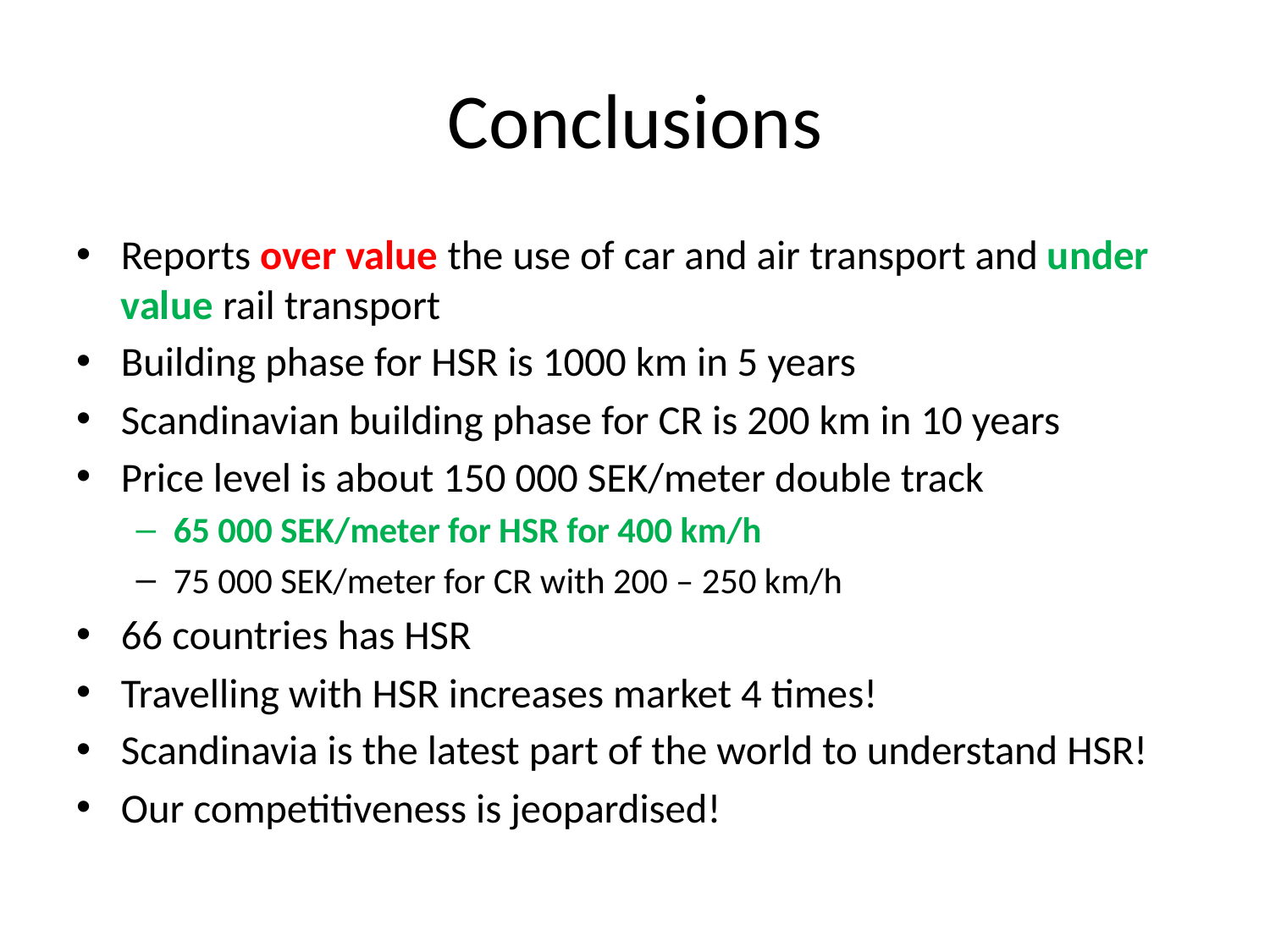

# Conclusions
Reports over value the use of car and air transport and under value rail transport
Building phase for HSR is 1000 km in 5 years
Scandinavian building phase for CR is 200 km in 10 years
Price level is about 150 000 SEK/meter double track
65 000 SEK/meter for HSR for 400 km/h
75 000 SEK/meter for CR with 200 – 250 km/h
66 countries has HSR
Travelling with HSR increases market 4 times!
Scandinavia is the latest part of the world to understand HSR!
Our competitiveness is jeopardised!